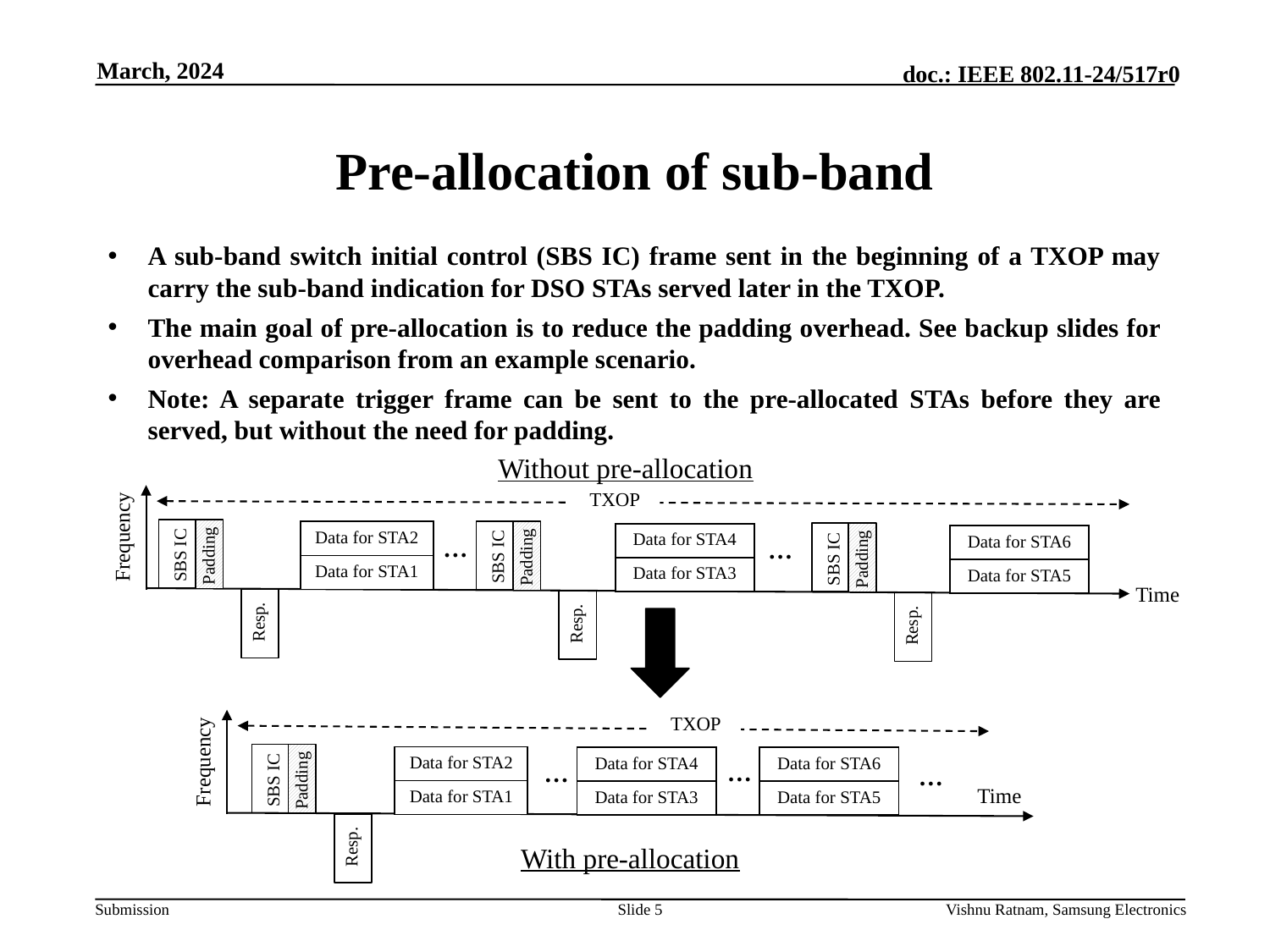

March, 2024
# Pre-allocation of sub-band
A sub-band switch initial control (SBS IC) frame sent in the beginning of a TXOP may carry the sub-band indication for DSO STAs served later in the TXOP.
The main goal of pre-allocation is to reduce the padding overhead. See backup slides for overhead comparison from an example scenario.
Note: A separate trigger frame can be sent to the pre-allocated STAs before they are served, but without the need for padding.
Without pre-allocation
TXOP
Frequency

| Data for STA2 |
| --- |
| Data for STA1 |

| Data for STA4 |
| --- |
| Data for STA3 |
| Data for STA6 |
| --- |
| Data for STA5 |
…
…
SBS IC
Padding
SBS IC
Padding
SBS IC
Padding
Time

Resp.
Resp.
Resp.

TXOP
Frequency

| Data for STA2 |
| --- |
| Data for STA1 |
| Data for STA4 |
| --- |
| Data for STA3 |
| Data for STA6 |
| --- |
| Data for STA5 |
…
…
…
SBS IC
Padding
Time

Resp.
With pre-allocation
Slide 5
Vishnu Ratnam, Samsung Electronics